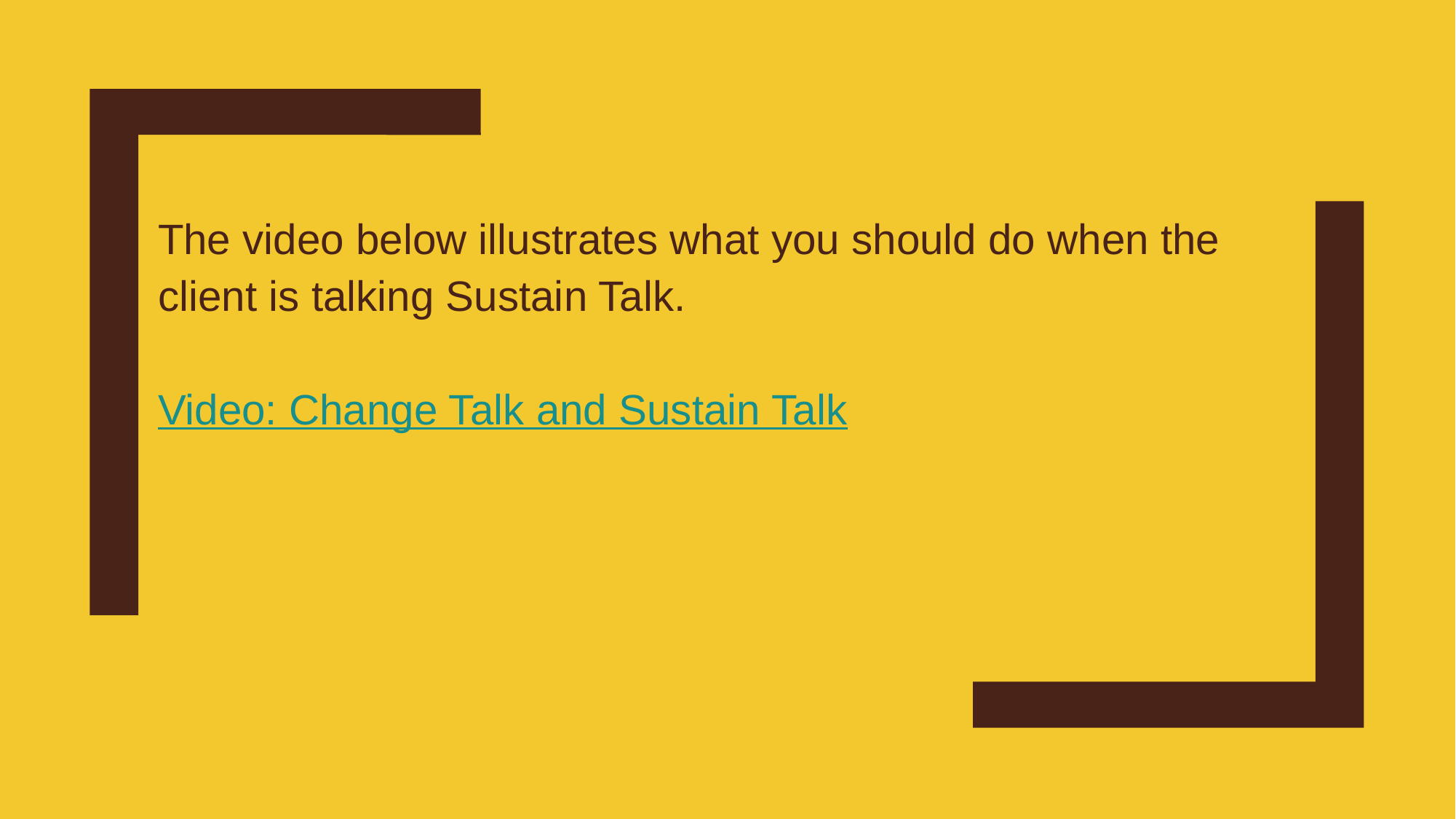

The video below illustrates what you should do when the client is talking Sustain Talk.

Video: Change Talk and Sustain Talk